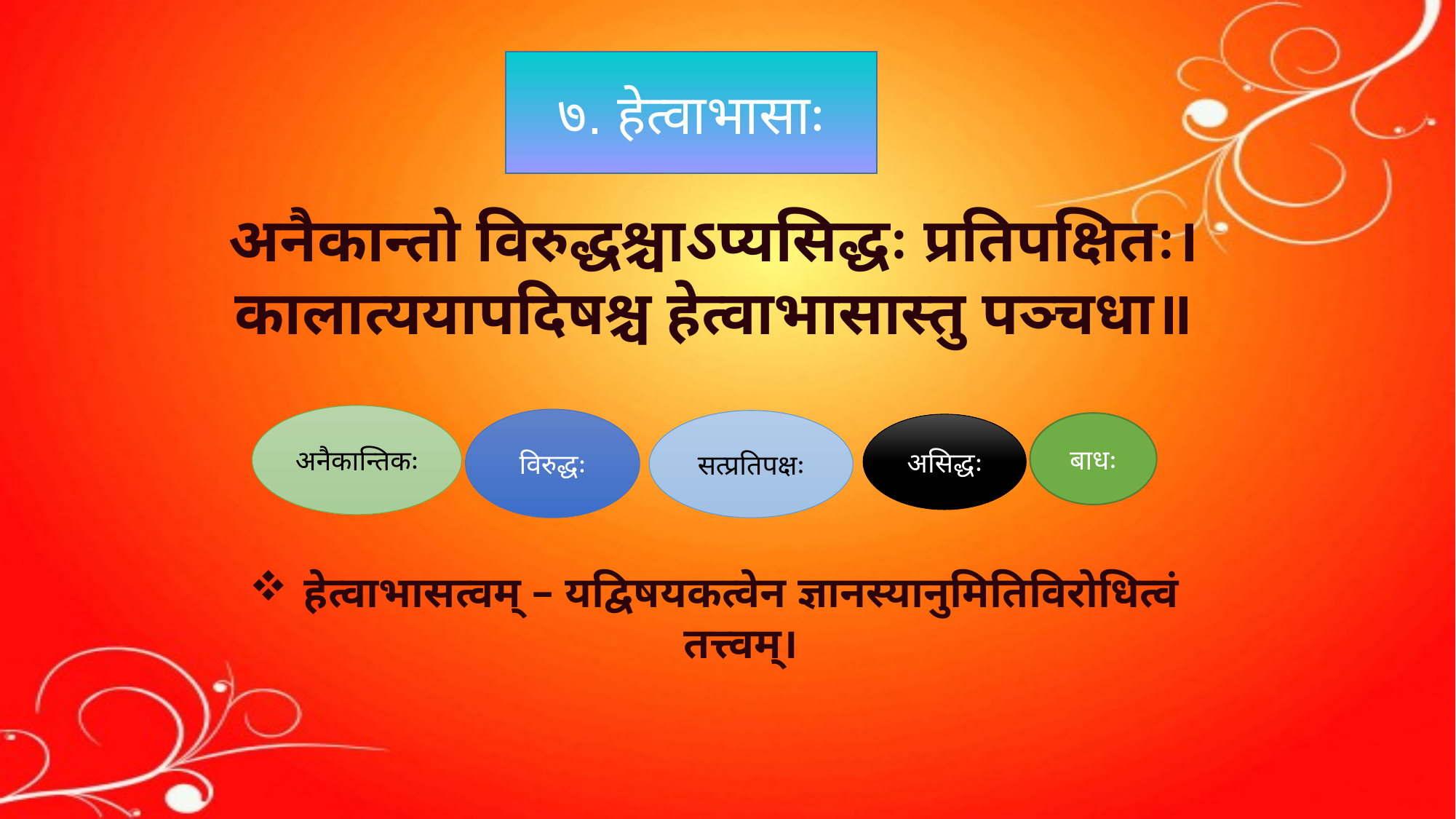

७. हेत्वाभासाः
अनैकान्तो विरुद्धश्चाऽप्यसिद्धः प्रतिपक्षितः।
कालात्ययापदिषश्च हेत्वाभासास्तु पञ्चधा॥

हेत्वाभासत्वम् – यद्विषयकत्वेन ज्ञानस्यानुमितिविरोधित्वं तत्त्वम्।
अनैकान्तिकः
विरुद्धः
सत्प्रतिपक्षः
बाधः
असिद्धः